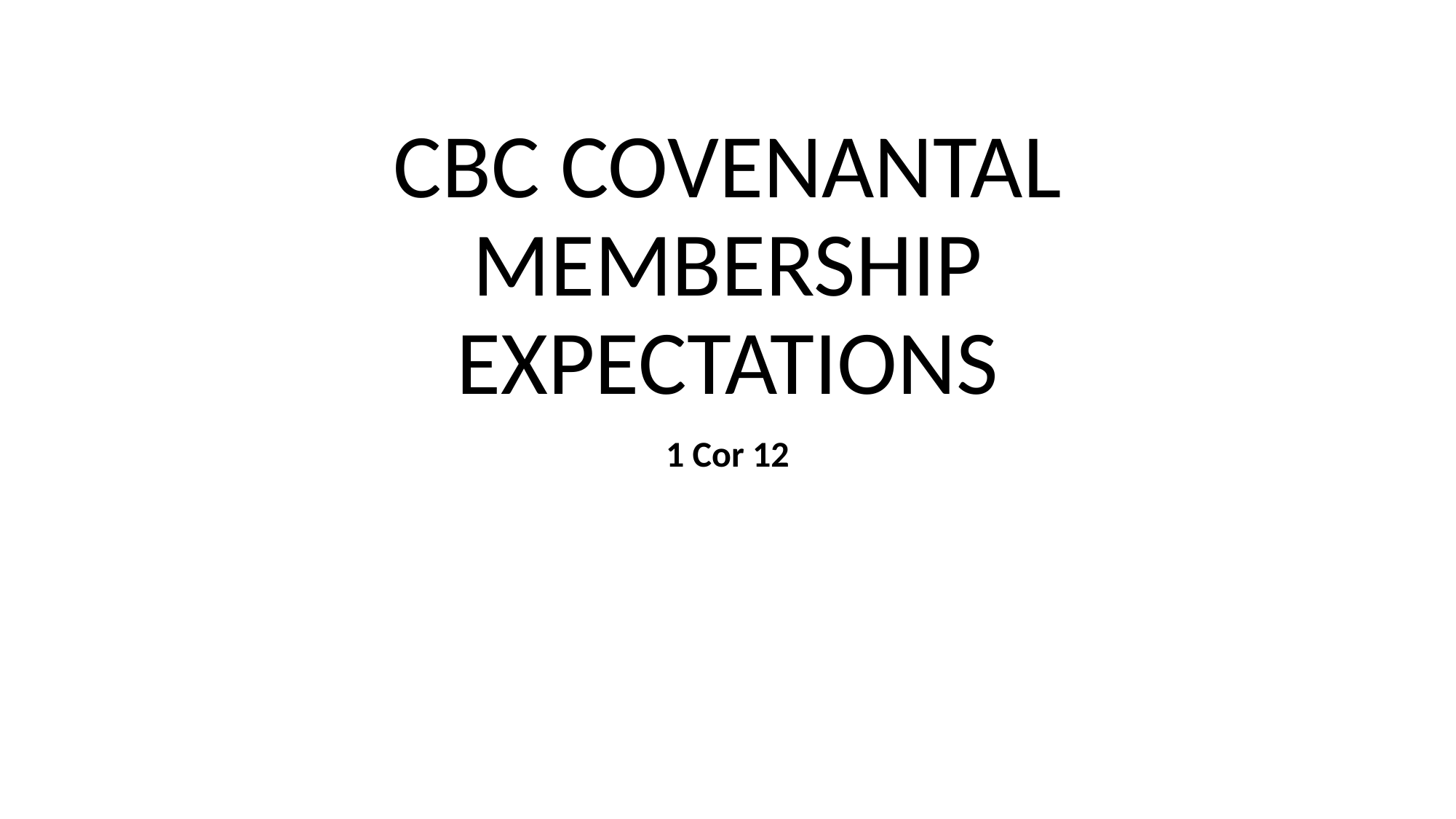

# CBC COVENANTAL MEMBERSHIP EXPECTATIONS
1 Cor 12